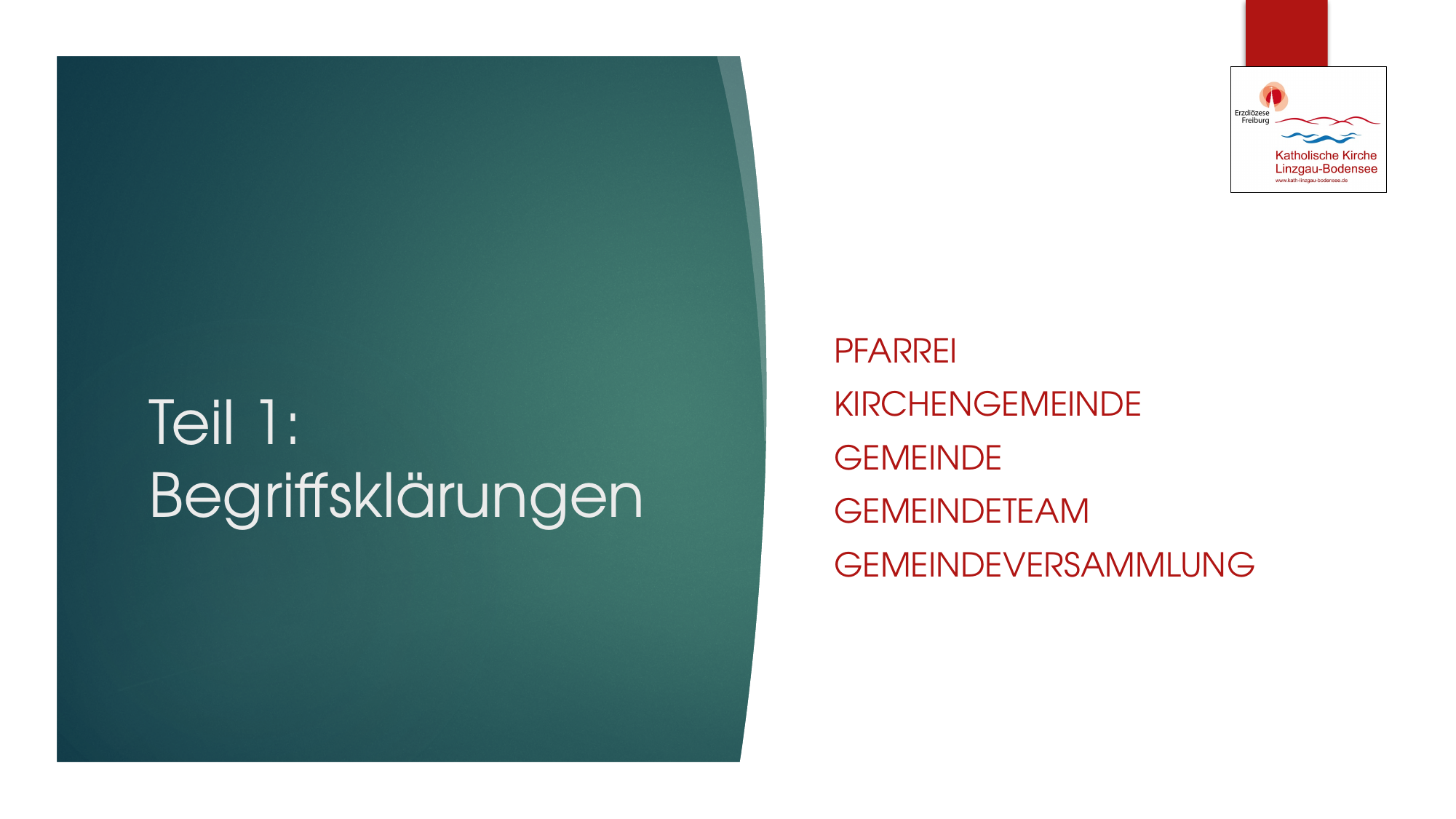

# Teil 1: Begriffsklärungen
Pfarrei
Kirchengemeinde
Gemeinde
Gemeindeteam
Gemeindeversammlung